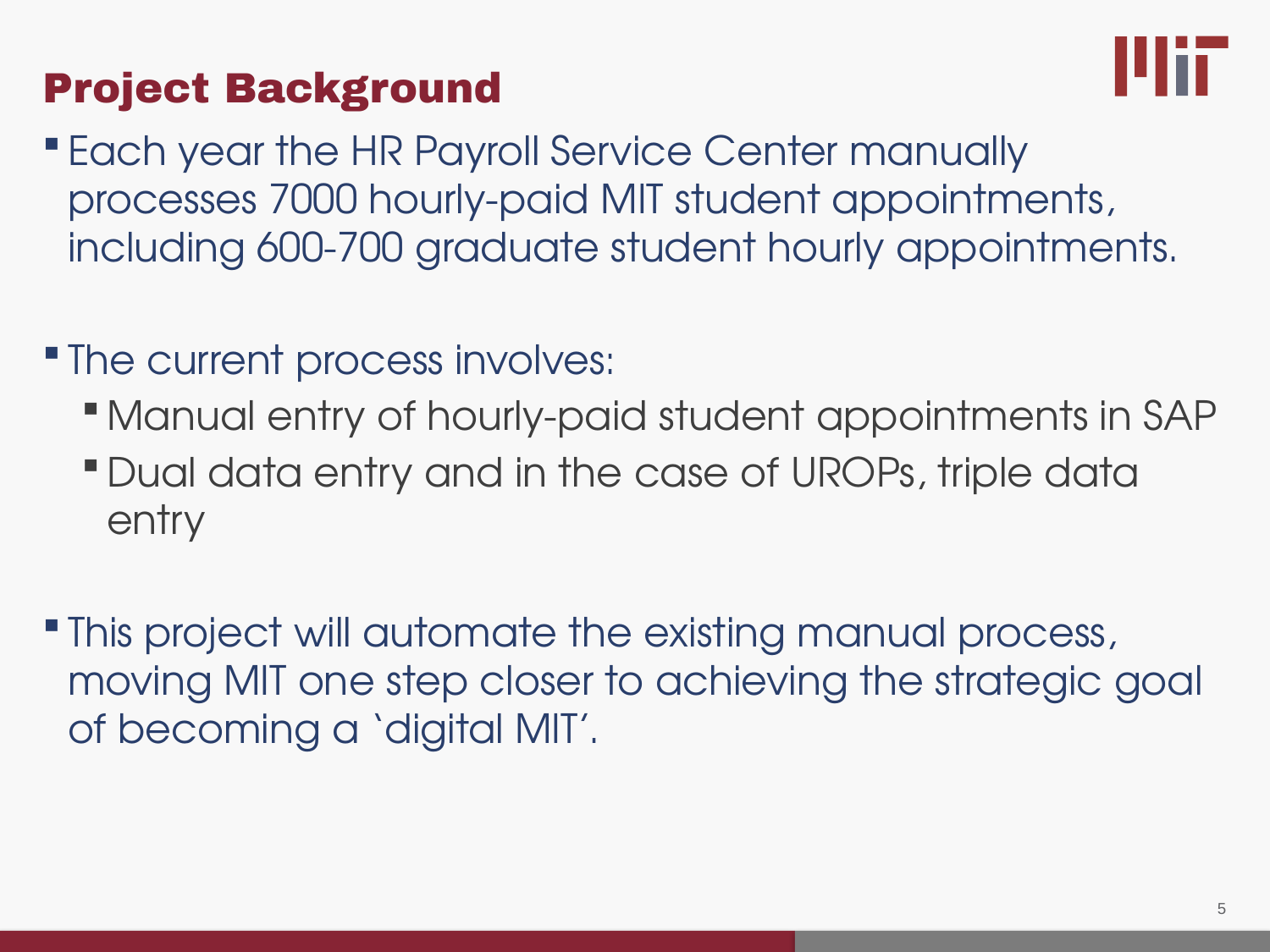

# Project Background
Each year the HR Payroll Service Center manually processes 7000 hourly-paid MIT student appointments, including 600-700 graduate student hourly appointments.

The current process involves:
Manual entry of hourly-paid student appointments in SAP
Dual data entry and in the case of UROPs, triple data entry

This project will automate the existing manual process, moving MIT one step closer to achieving the strategic goal of becoming a ‘digital MIT’.

5